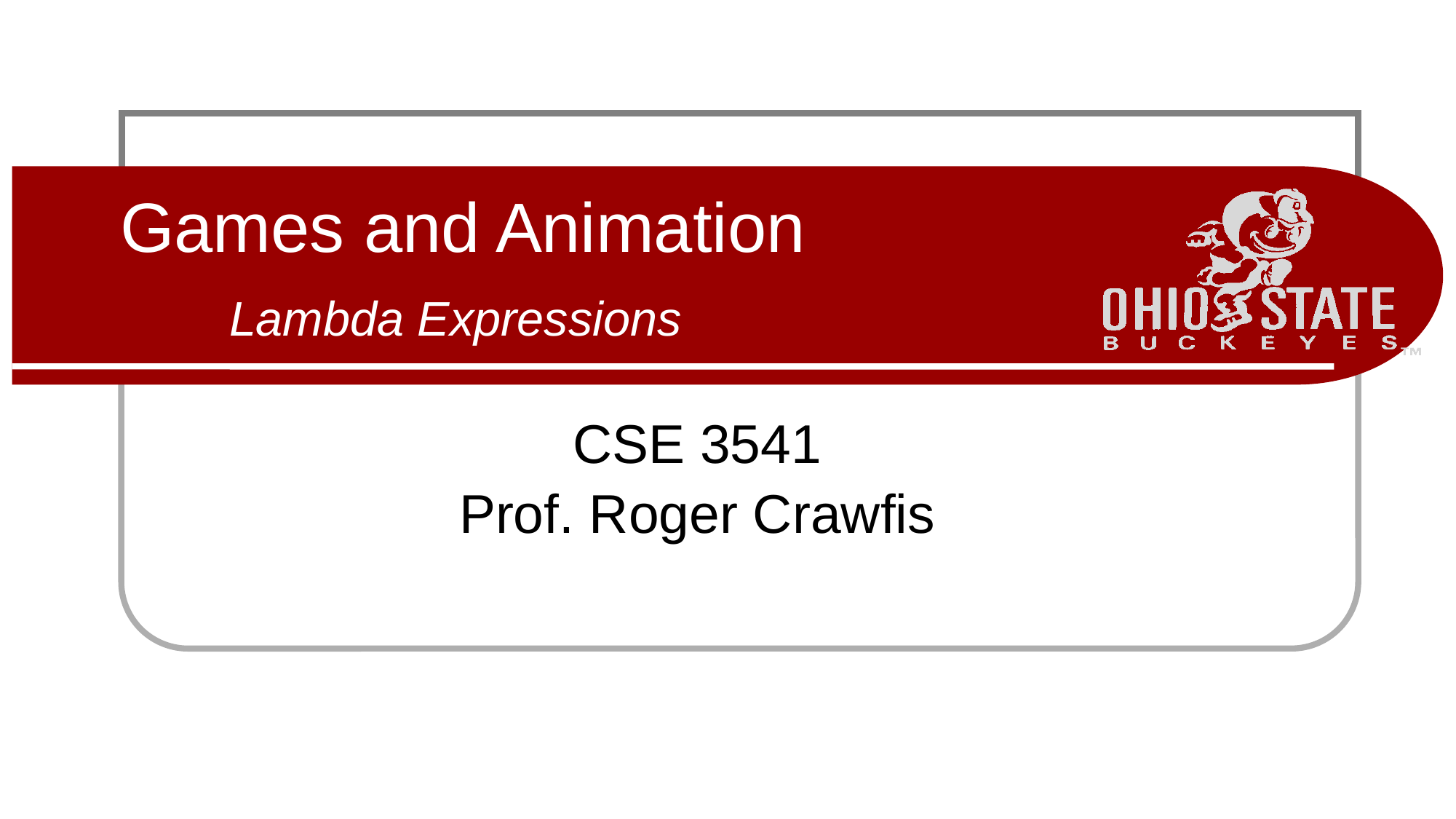

# Games and Animation Lambda Expressions
CSE 3541
Prof. Roger Crawfis